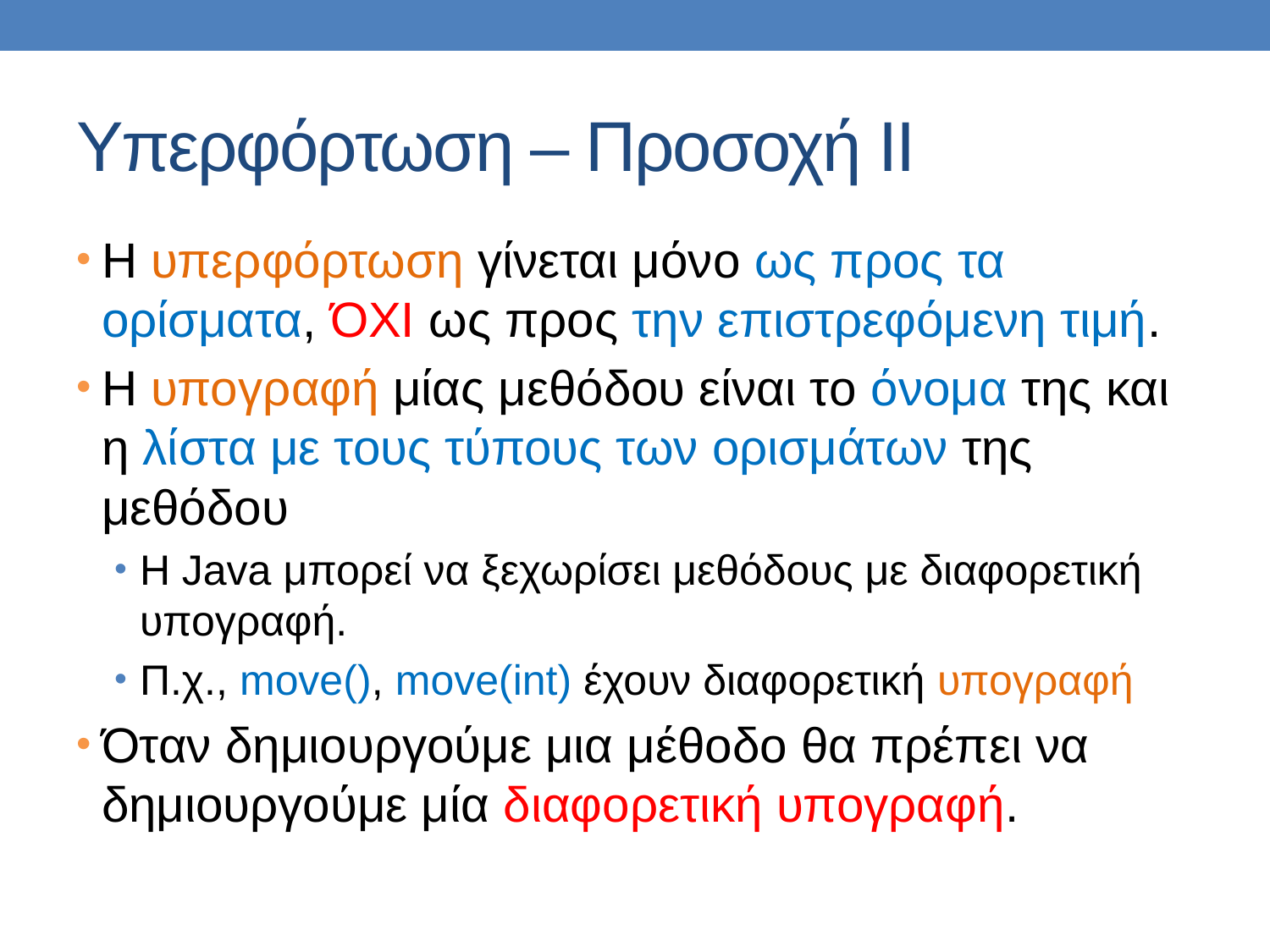

# Υπερφόρτωση – Προσοχή ΙΙ
Η υπερφόρτωση γίνεται μόνο ως προς τα ορίσματα, ΌΧΙ ως προς την επιστρεφόμενη τιμή.
Η υπογραφή μίας μεθόδου είναι το όνομα της και η λίστα με τους τύπους των ορισμάτων της μεθόδου
H Java μπορεί να ξεχωρίσει μεθόδους με διαφορετική υπογραφή.
Π.χ., move(), move(int) έχουν διαφορετική υπογραφή
Όταν δημιουργούμε μια μέθοδο θα πρέπει να δημιουργούμε μία διαφορετική υπογραφή.